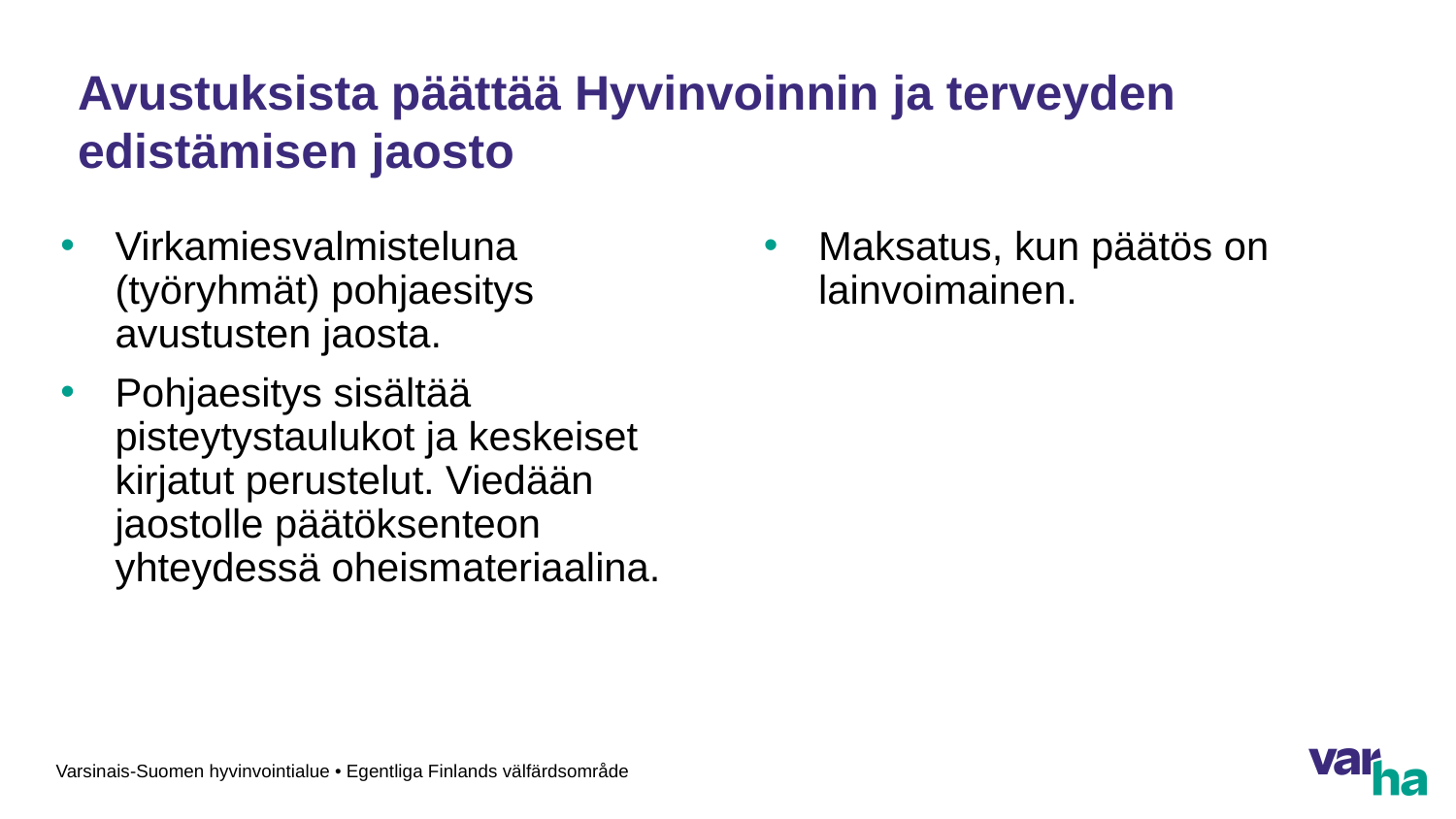

# Avustuksista päättää Hyvinvoinnin ja terveyden edistämisen jaosto
Virkamiesvalmisteluna (työryhmät) pohjaesitys avustusten jaosta.
Pohjaesitys sisältää pisteytystaulukot ja keskeiset kirjatut perustelut. Viedään jaostolle päätöksenteon yhteydessä oheismateriaalina.

Maksatus, kun päätös on lainvoimainen.